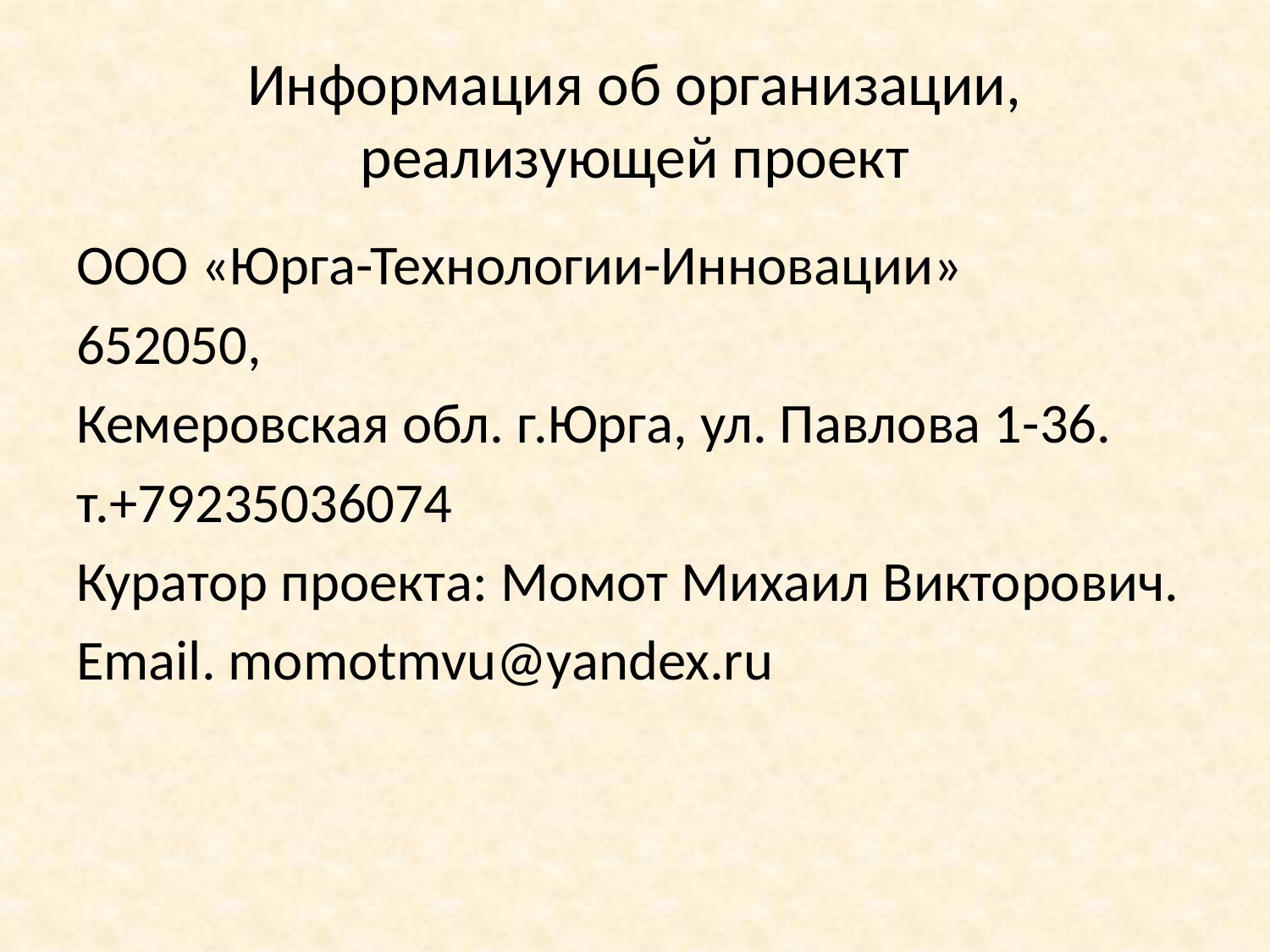

# Информация об организации, реализующей проект
ООО «Юрга-Технологии-Инновации»
652050,
Кемеровская обл. г.Юрга, ул. Павлова 1-36.
т.+79235036074
Куратор проекта: Момот Михаил Викторович.
Email. momotmvu@yandex.ru